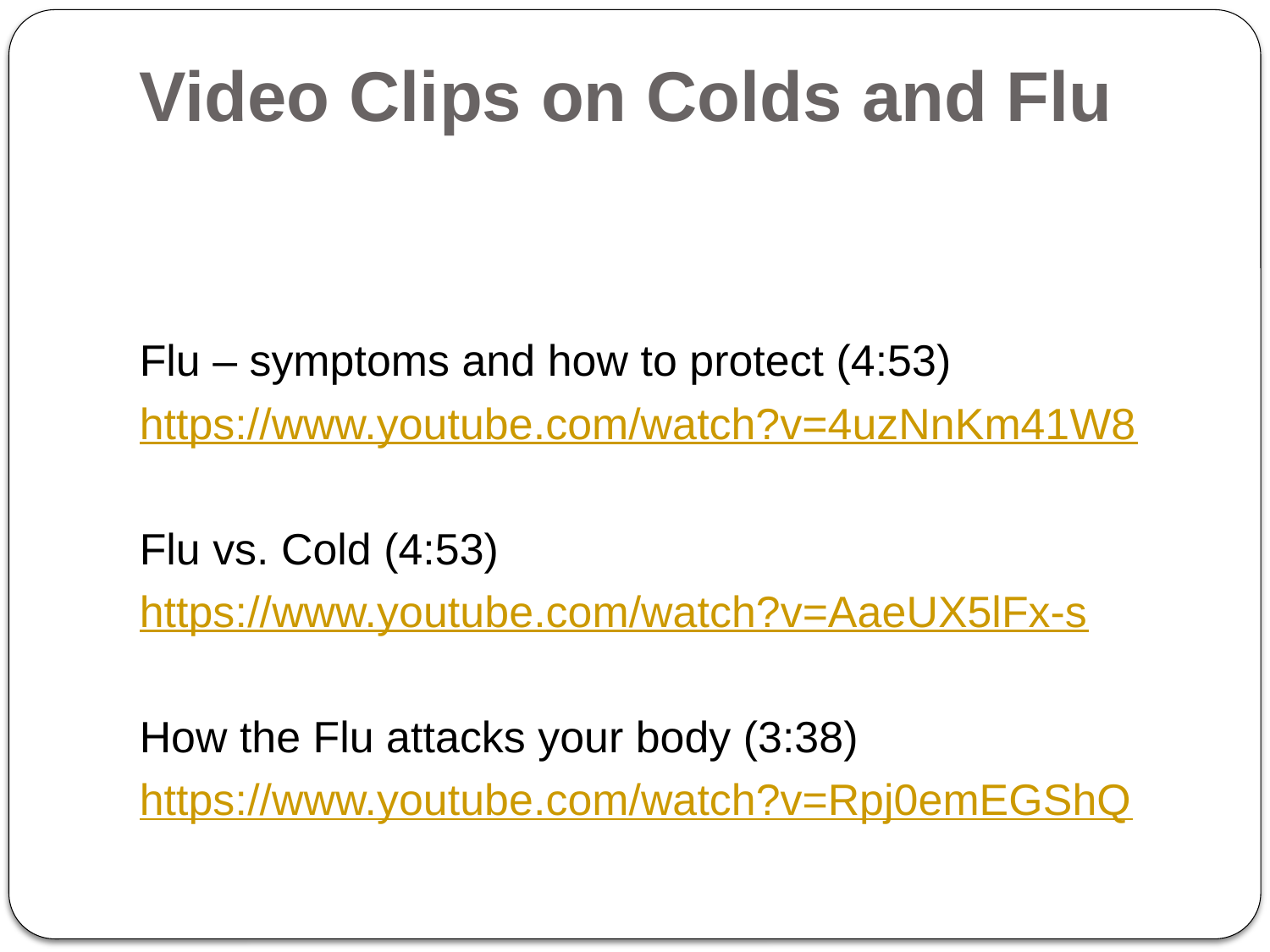

# Video Clips on Colds and Flu

Flu – symptoms and how to protect (4:53)
https://www.youtube.com/watch?v=4uzNnKm41W8

Flu vs. Cold (4:53)
https://www.youtube.com/watch?v=AaeUX5lFx-s

How the Flu attacks your body (3:38)
https://www.youtube.com/watch?v=Rpj0emEGShQ